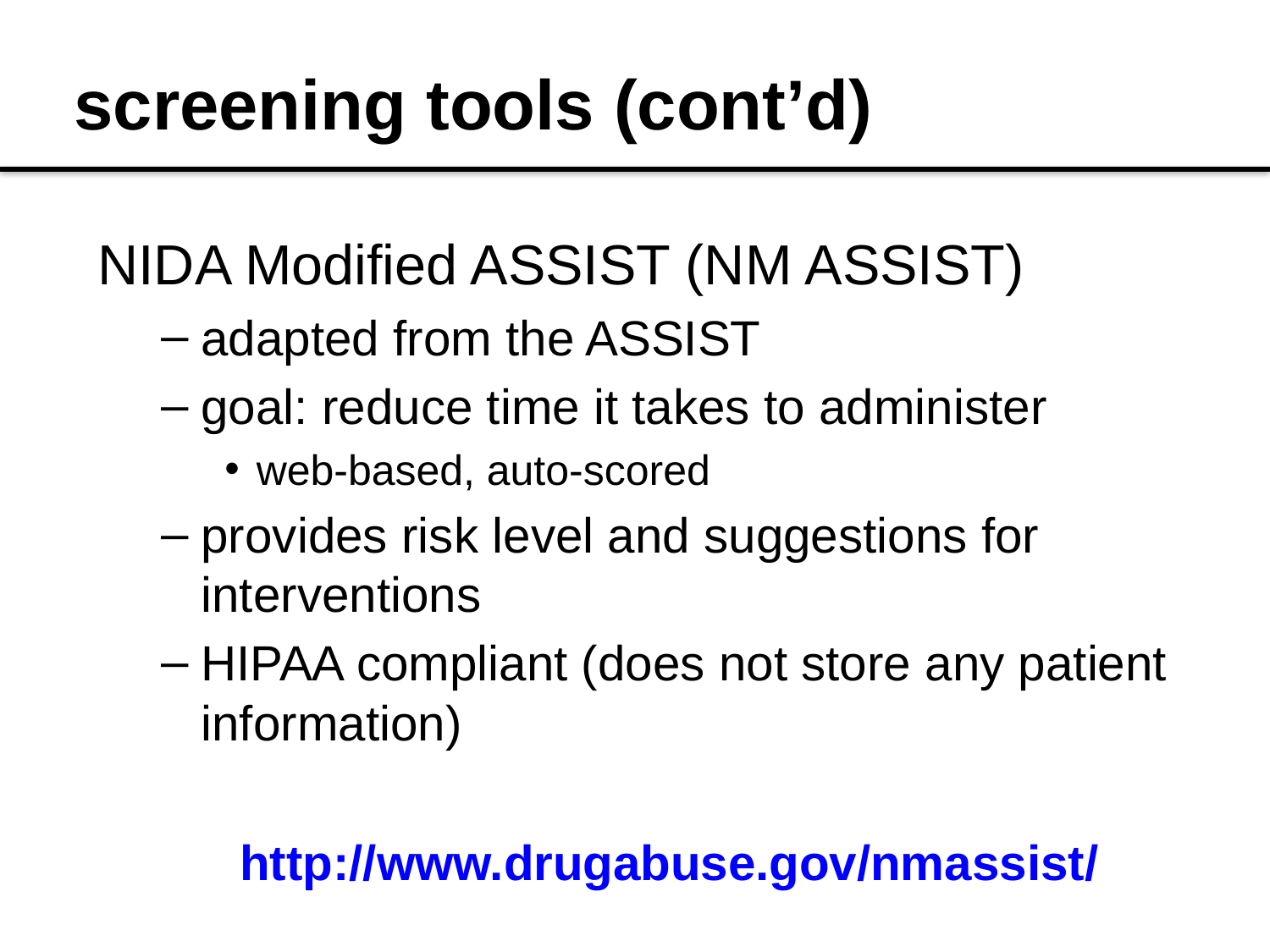

# screening tools (cont’d)
NIDA Modified ASSIST (NM ASSIST)
adapted from the ASSIST
goal: reduce time it takes to administer
web-based, auto-scored
provides risk level and suggestions for interventions
HIPAA compliant (does not store any patient information)
http://www.drugabuse.gov/nmassist/